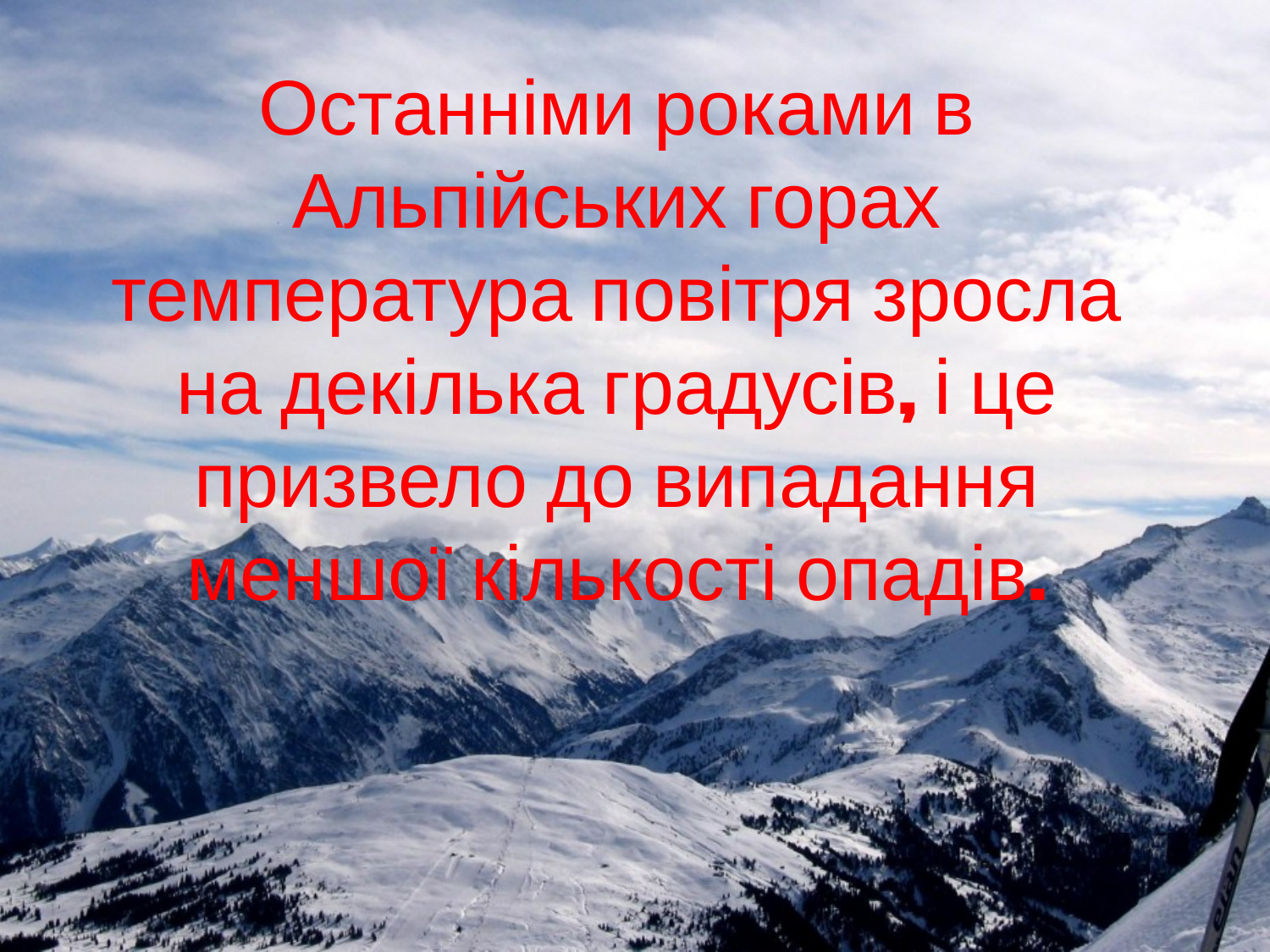

# Останніми роками в Альпійських горах температура повітря зросла на декілька градусів, і це призвело до випадання меншої кількості опадів.